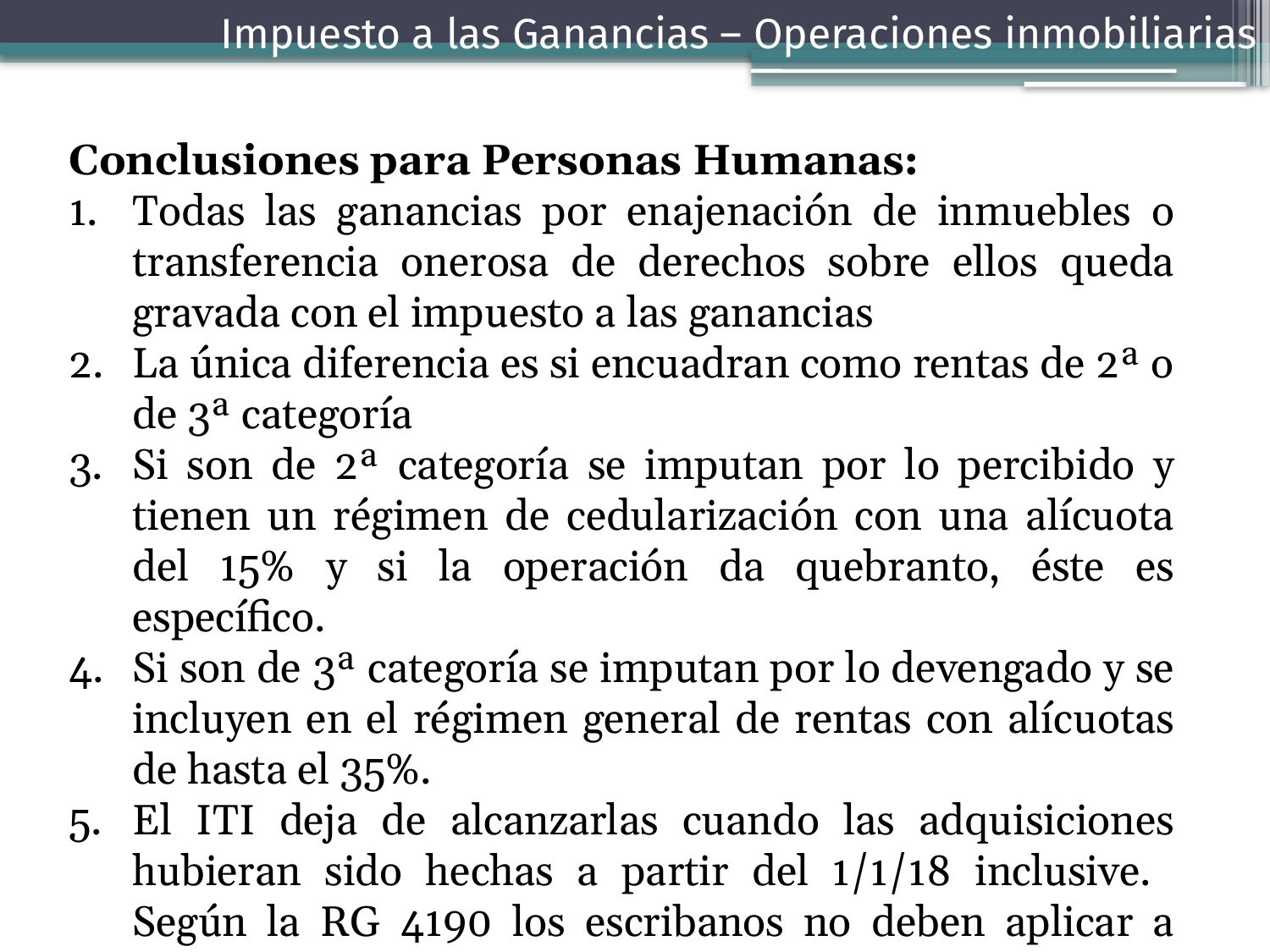

Impuesto a las Ganancias – Operaciones inmobiliarias
Conclusiones para Personas Humanas:
Todas las ganancias por enajenación de inmuebles o transferencia onerosa de derechos sobre ellos queda gravada con el impuesto a las ganancias
La única diferencia es si encuadran como rentas de 2ª o de 3ª categoría
Si son de 2ª categoría se imputan por lo percibido y tienen un régimen de cedularización con una alícuota del 15% y si la operación da quebranto, éste es específico.
Si son de 3ª categoría se imputan por lo devengado y se incluyen en el régimen general de rentas con alícuotas de hasta el 35%.
El ITI deja de alcanzarlas cuando las adquisiciones hubieran sido hechas a partir del 1/1/18 inclusive.  Según la RG 4190 los escribanos no deben aplicar a estos casos la retención prevista por la RG 2139.